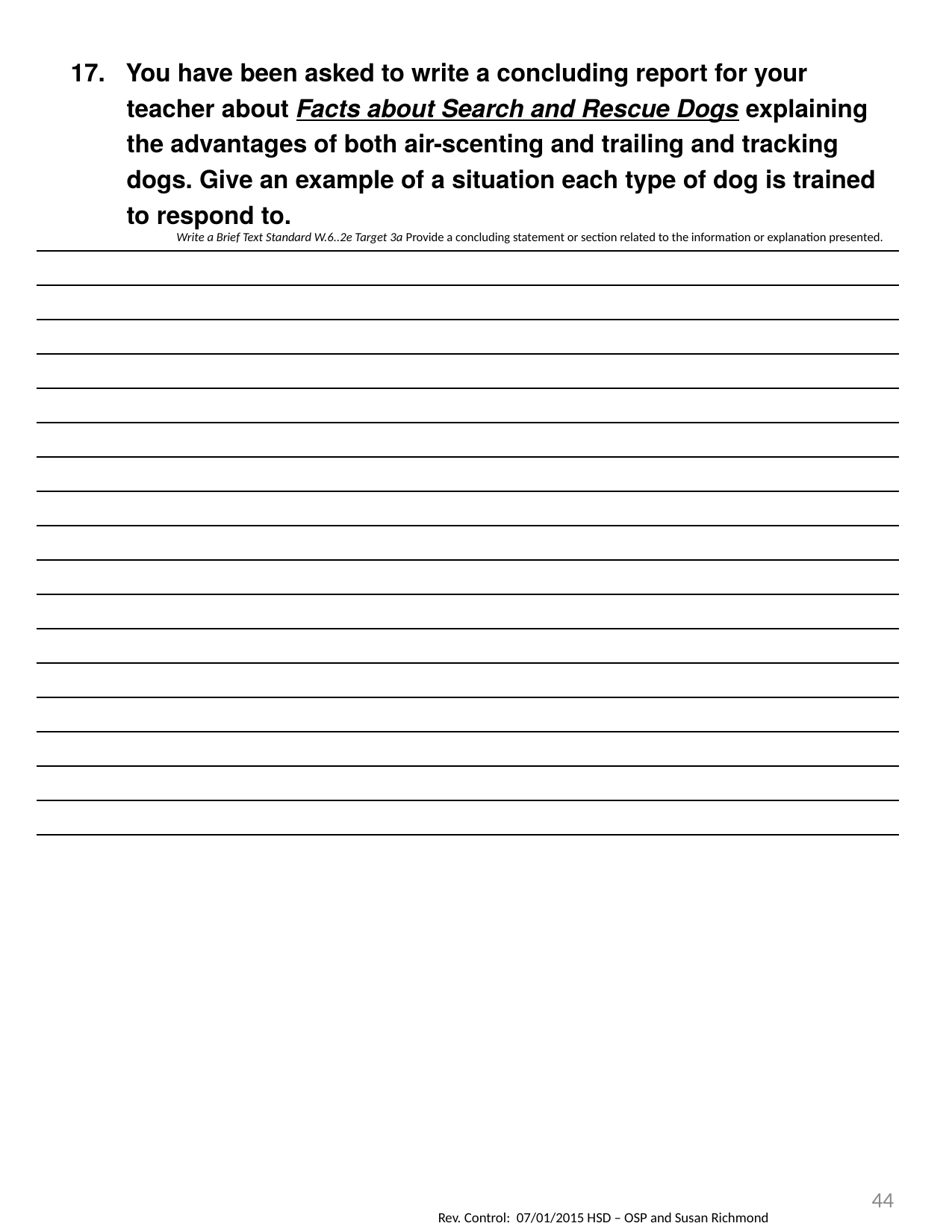

| 17. You have been asked to write a concluding report for your teacher about Facts about Search and Rescue Dogs explaining the advantages of both air-scenting and trailing and tracking dogs. Give an example of a situation each type of dog is trained to respond to. Write a Brief Text Standard W.6..2e Target 3a Provide a concluding statement or section related to the information or explanation presented. |
| --- |
|  |
|  |
|  |
|  |
|  |
|  |
|  |
|  |
|  |
|  |
|  |
|  |
|  |
|  |
|  |
|  |
|  |
44